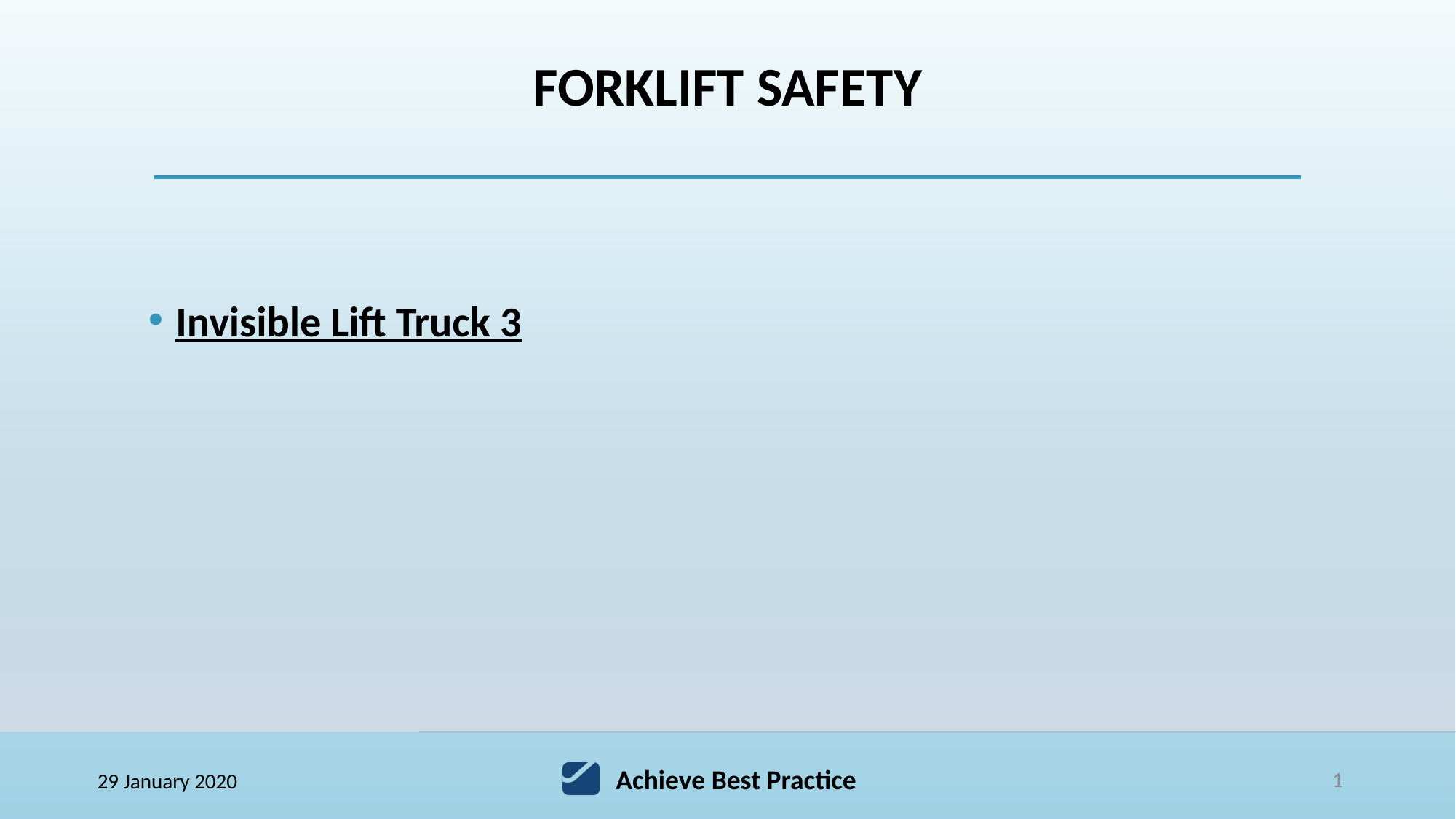

# Forklift safety
Invisible Lift Truck 3